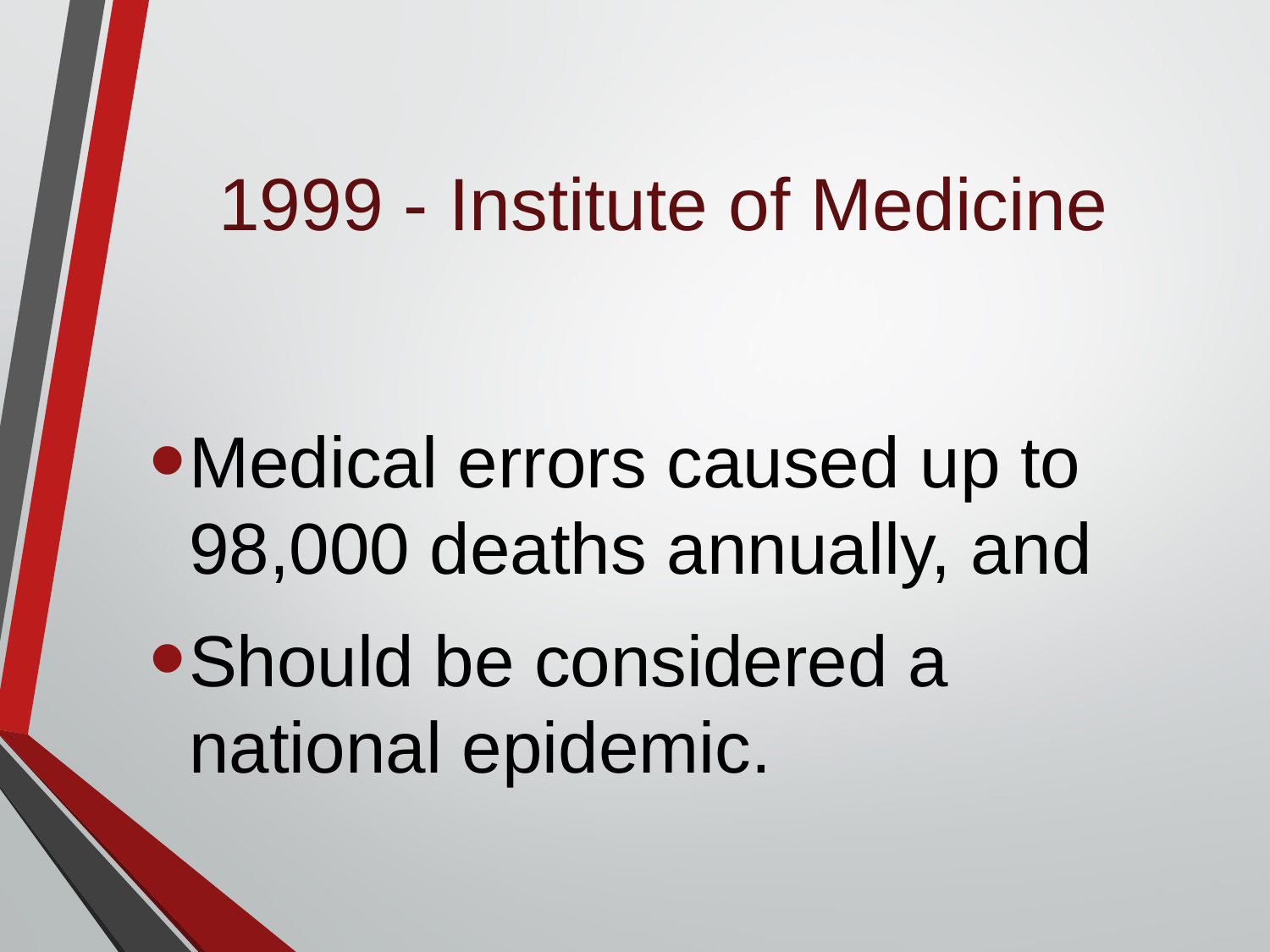

# 1999 - Institute of Medicine
Medical errors caused up to 98,000 deaths annually, and
Should be considered a national epidemic.